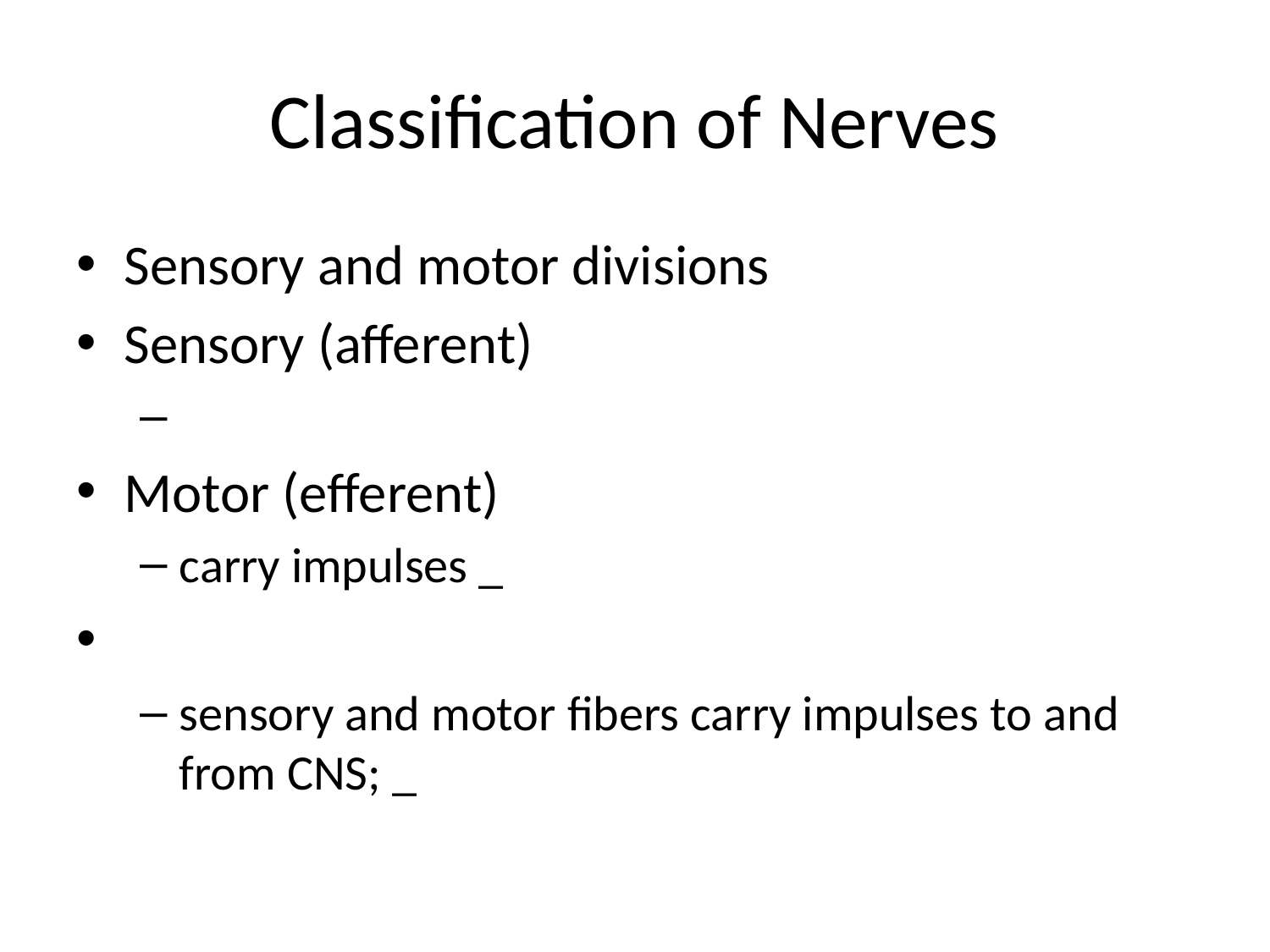

# Classification of Nerves
Sensory and motor divisions
Sensory (afferent)

Motor (efferent)
carry impulses _

sensory and motor fibers carry impulses to and from CNS; _